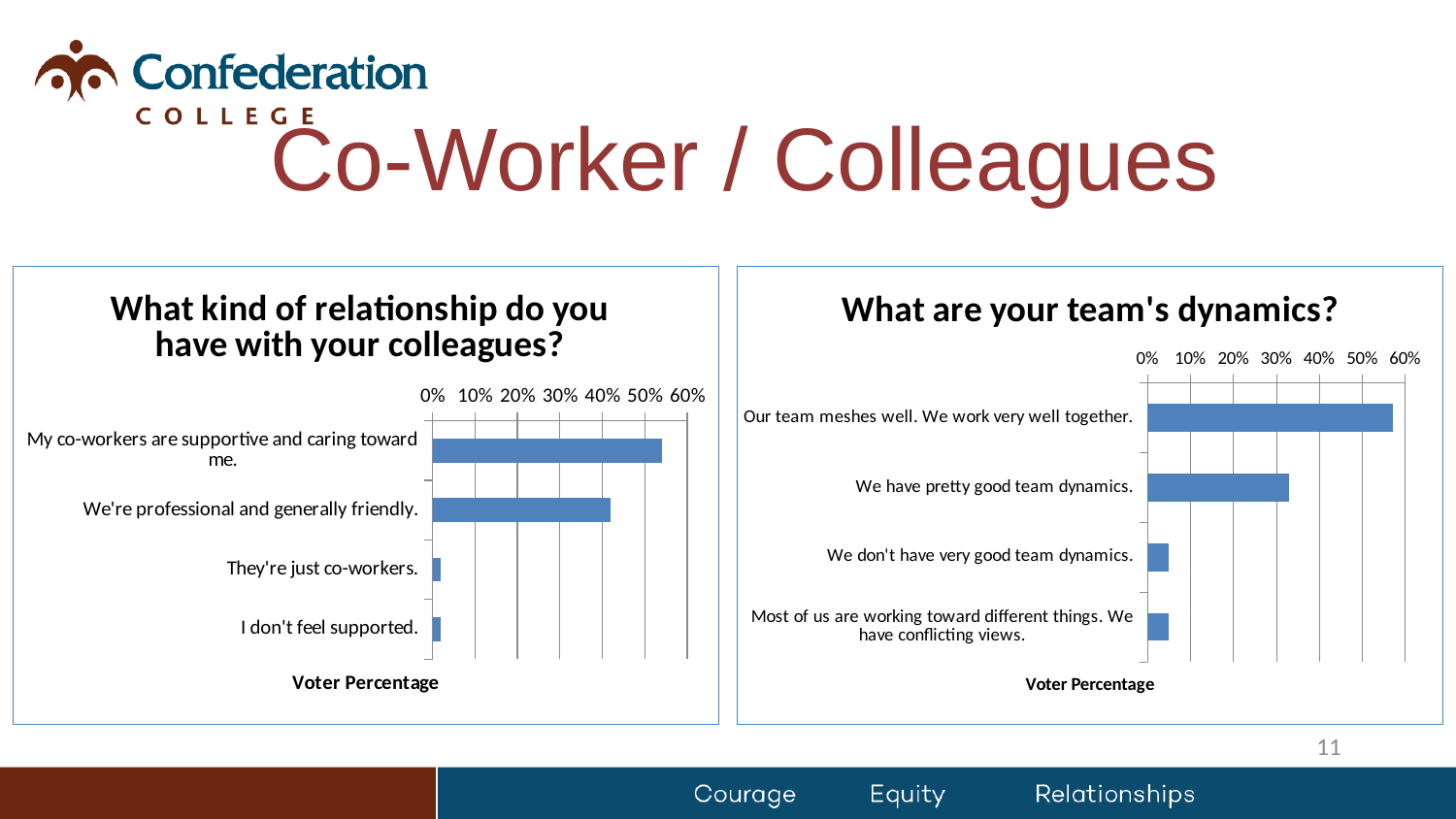

# Co-Worker / Colleagues

### Chart: What kind of relationship do you have with your colleagues?

| Category |  |
|---|---|
| My co-workers are supportive and caring toward me. | 0.54 |
| We're professional and generally friendly. | 0.42 |
| They're just co-workers. | 0.02 |
| I don't feel supported. | 0.02 |

### Chart: What are your team's dynamics?

| Category |  |
|---|---|
| Our team meshes well. We work very well together. | 0.57 |
| We have pretty good team dynamics. | 0.33 |
| We don't have very good team dynamics. | 0.05 |
| Most of us are working toward different things. We have conflicting views. | 0.05 |
11